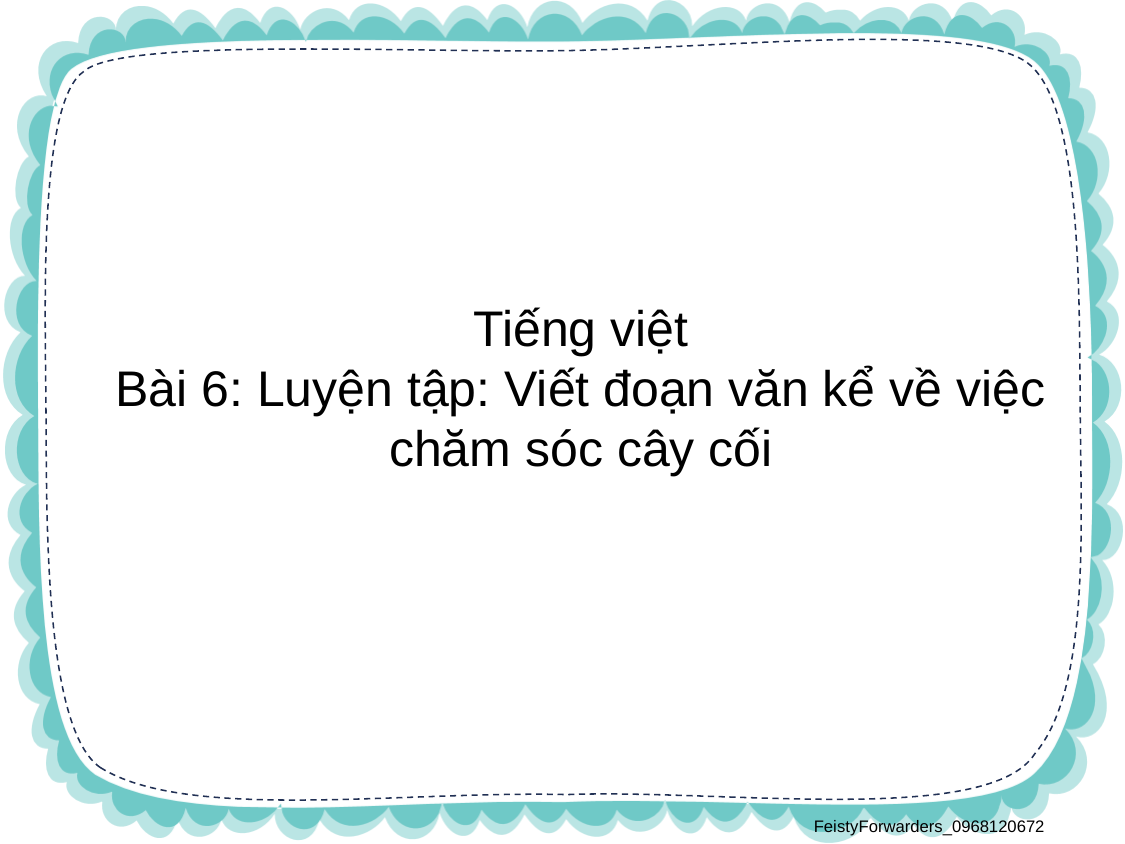

Tiếng việt
Bài 6: Luyện tập: Viết đoạn văn kể về việc chăm sóc cây cối